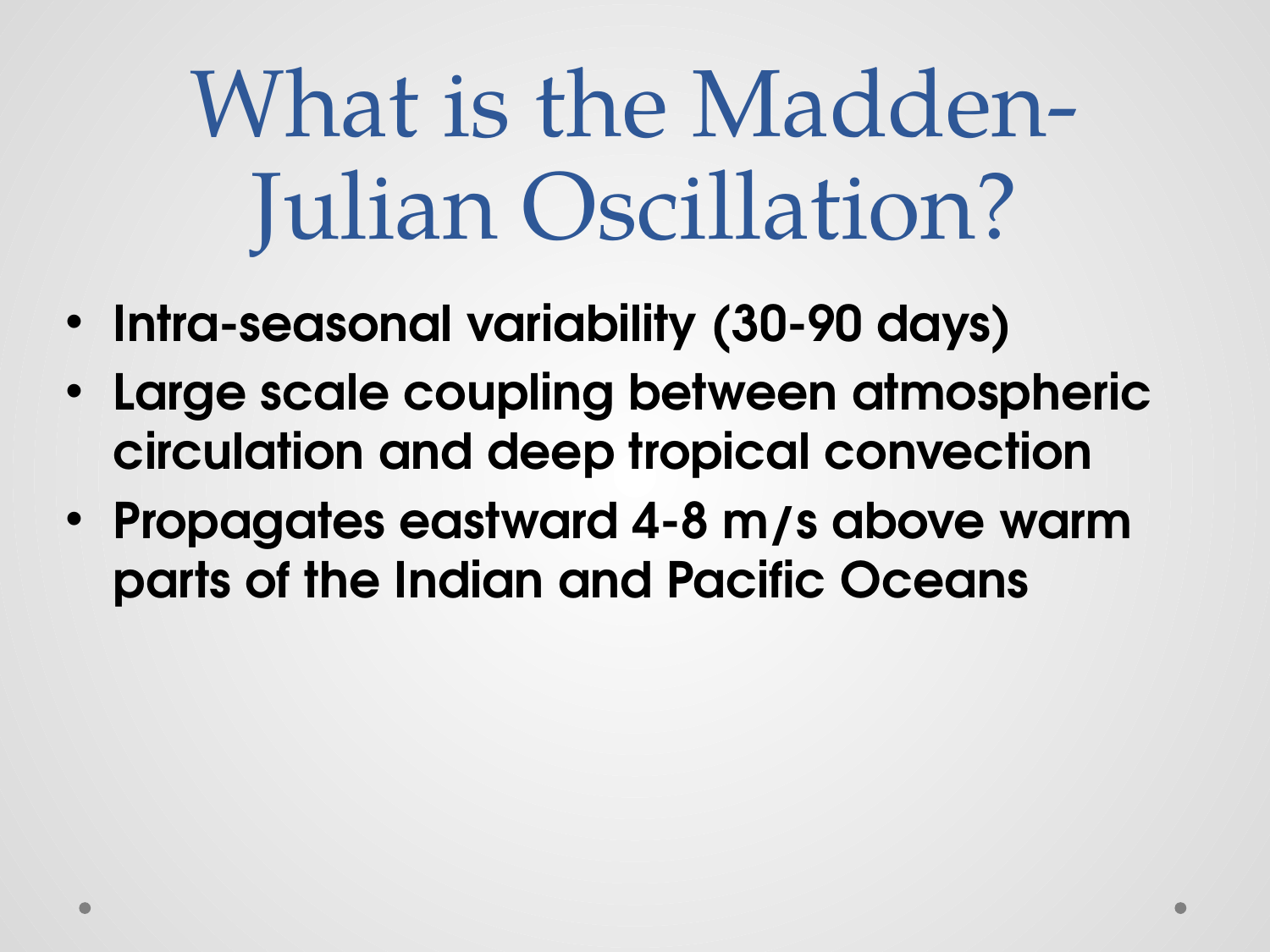

# What is the Madden-Julian Oscillation?
Intra-seasonal variability (30-90 days)
Large scale coupling between atmospheric circulation and deep tropical convection
Propagates eastward 4-8 m/s above warm parts of the Indian and Pacific Oceans